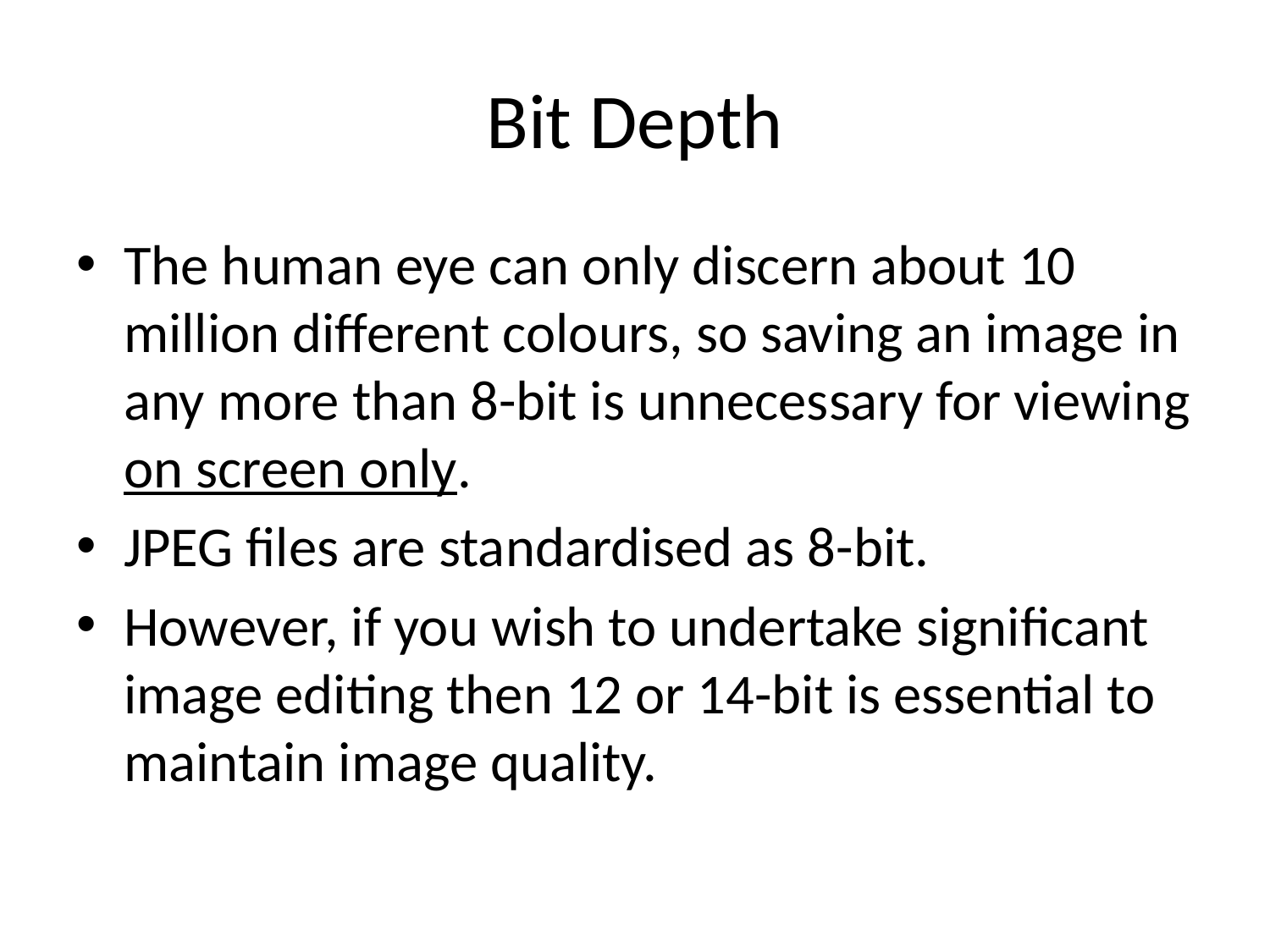

# Bit Depth
The human eye can only discern about 10 million different colours, so saving an image in any more than 8-bit is unnecessary for viewing on screen only.
JPEG files are standardised as 8-bit.
However, if you wish to undertake significant image editing then 12 or 14-bit is essential to maintain image quality.